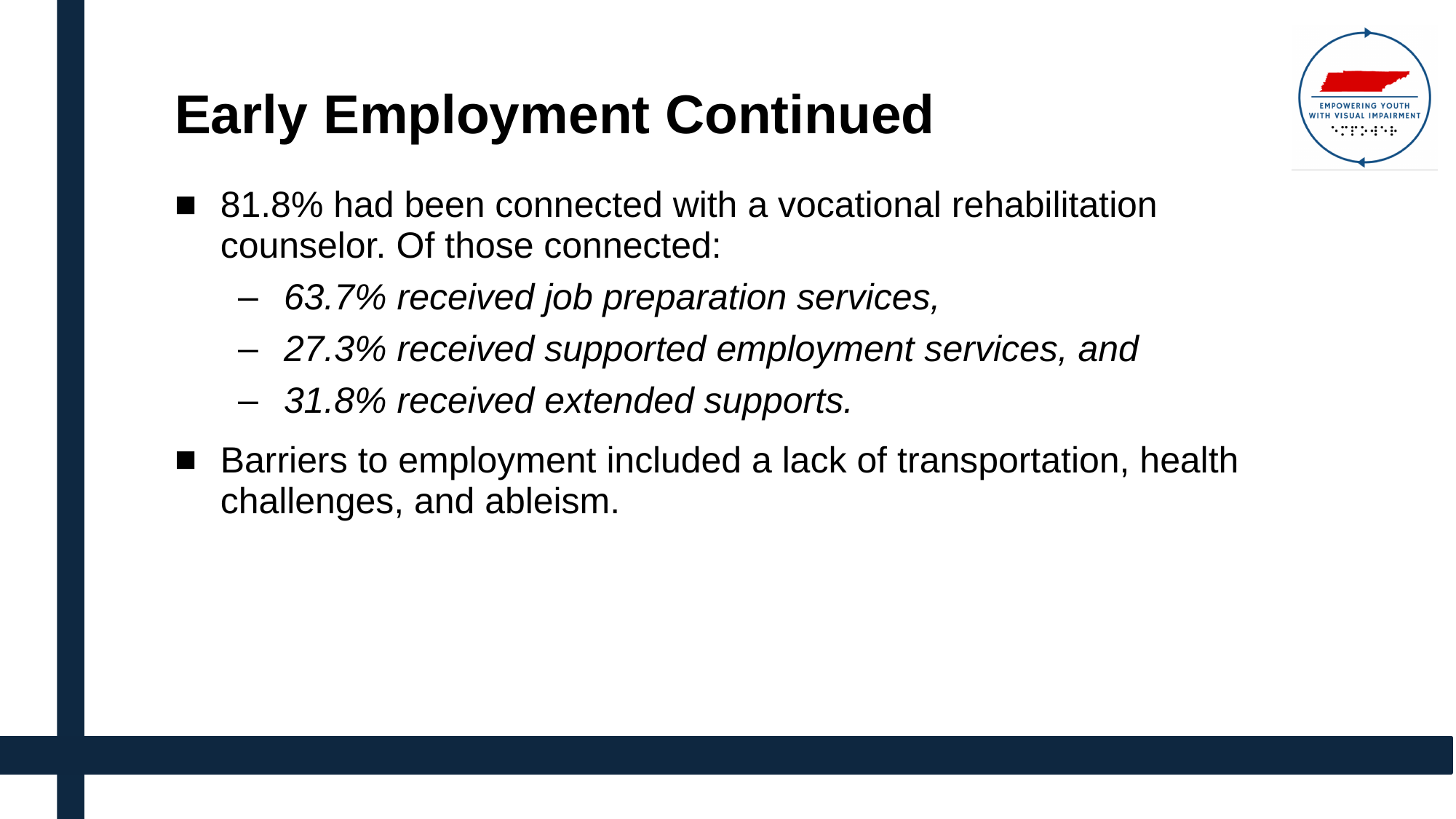

# Early Employment Continued
81.8% had been connected with a vocational rehabilitation counselor. Of those connected:
63.7% received job preparation services,
27.3% received supported employment services, and
31.8% received extended supports.
Barriers to employment included a lack of transportation, health challenges, and ableism.